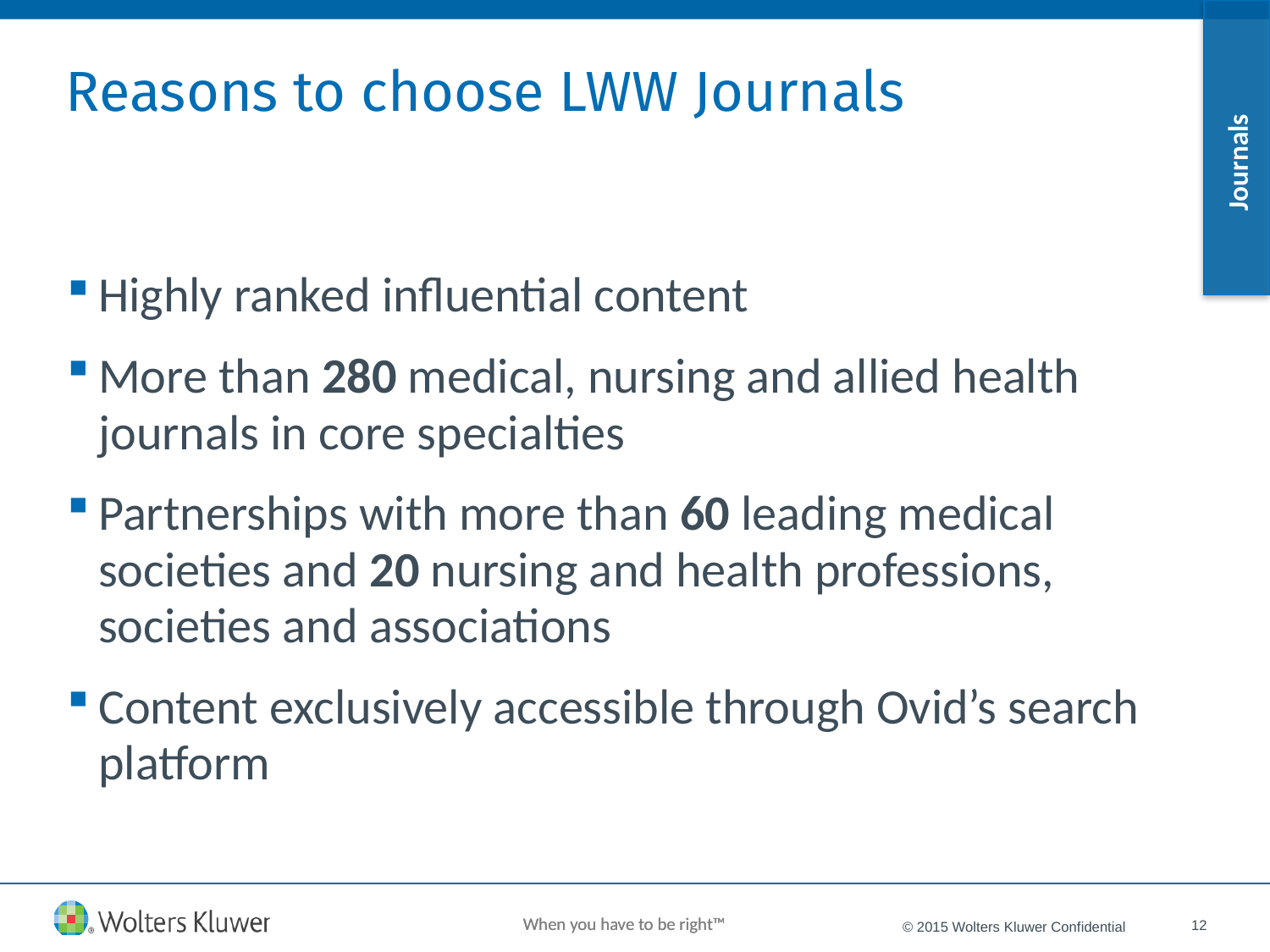

# Reasons to choose LWW Journals
Highly ranked influential content
More than 280 medical, nursing and allied health journals in core specialties
Partnerships with more than 60 leading medical societies and 20 nursing and health professions, societies and associations
Content exclusively accessible through Ovid’s search platform

© 2015 Wolters Kluwer Confidential
12